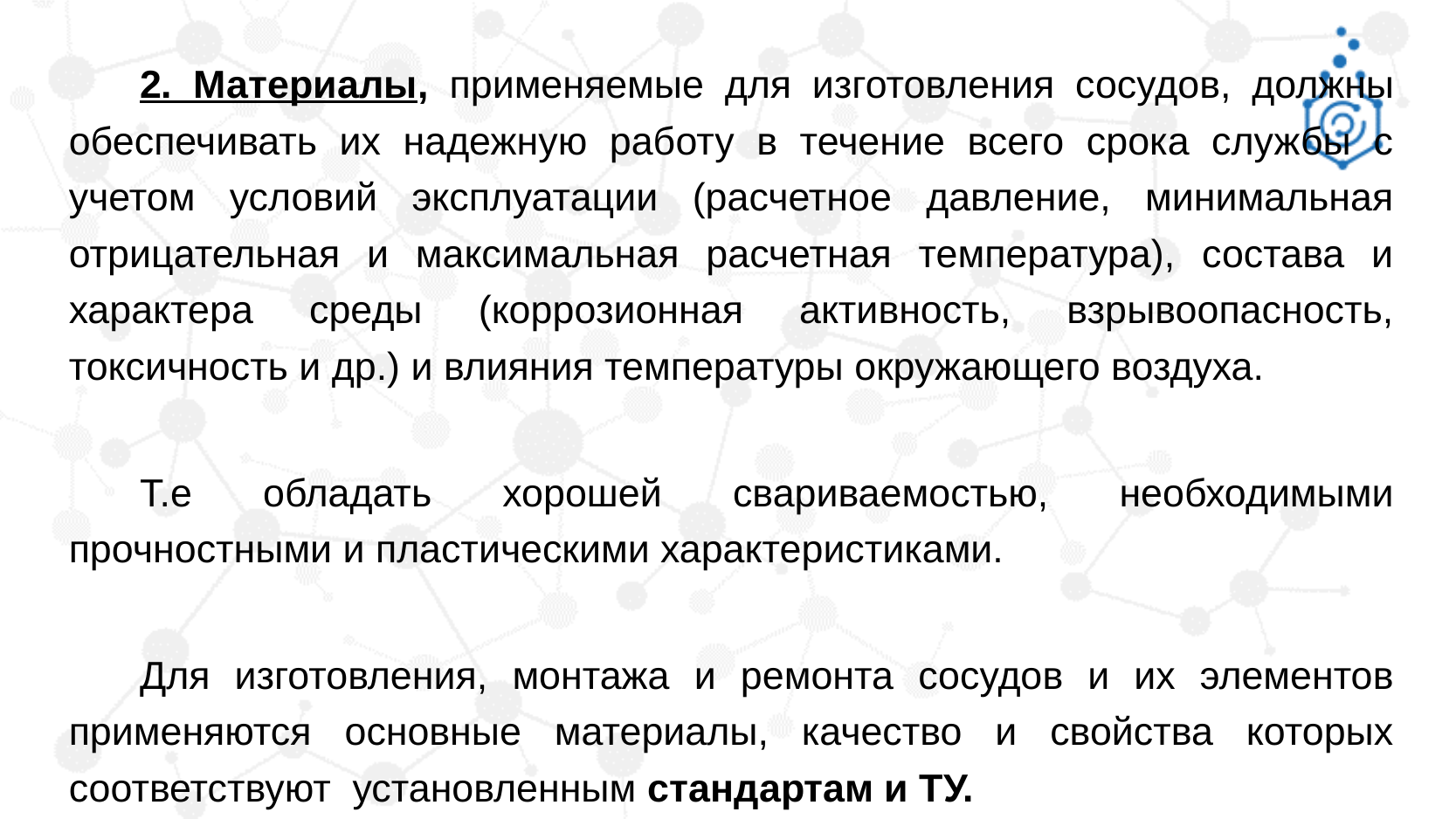

2. Материалы, применяемые для изготовления сосудов, должны обеспечивать их надежную работу в течение всего срока службы с учетом условий эксплуатации (расчетное давление, минимальная отрицательная и максимальная расчетная температура), состава и характера среды (коррозионная активность, взрывоопасность, токсичность и др.) и влияния температуры окружающего воздуха.

Т.е обладать хорошей свариваемостью, необходимыми прочностными и пластическими характеристиками.

Для изготовления, монтажа и ремонта сосудов и их элементов применяются основные материалы, качество и свойства которых соответствуют  установленным стандартам и ТУ.

#